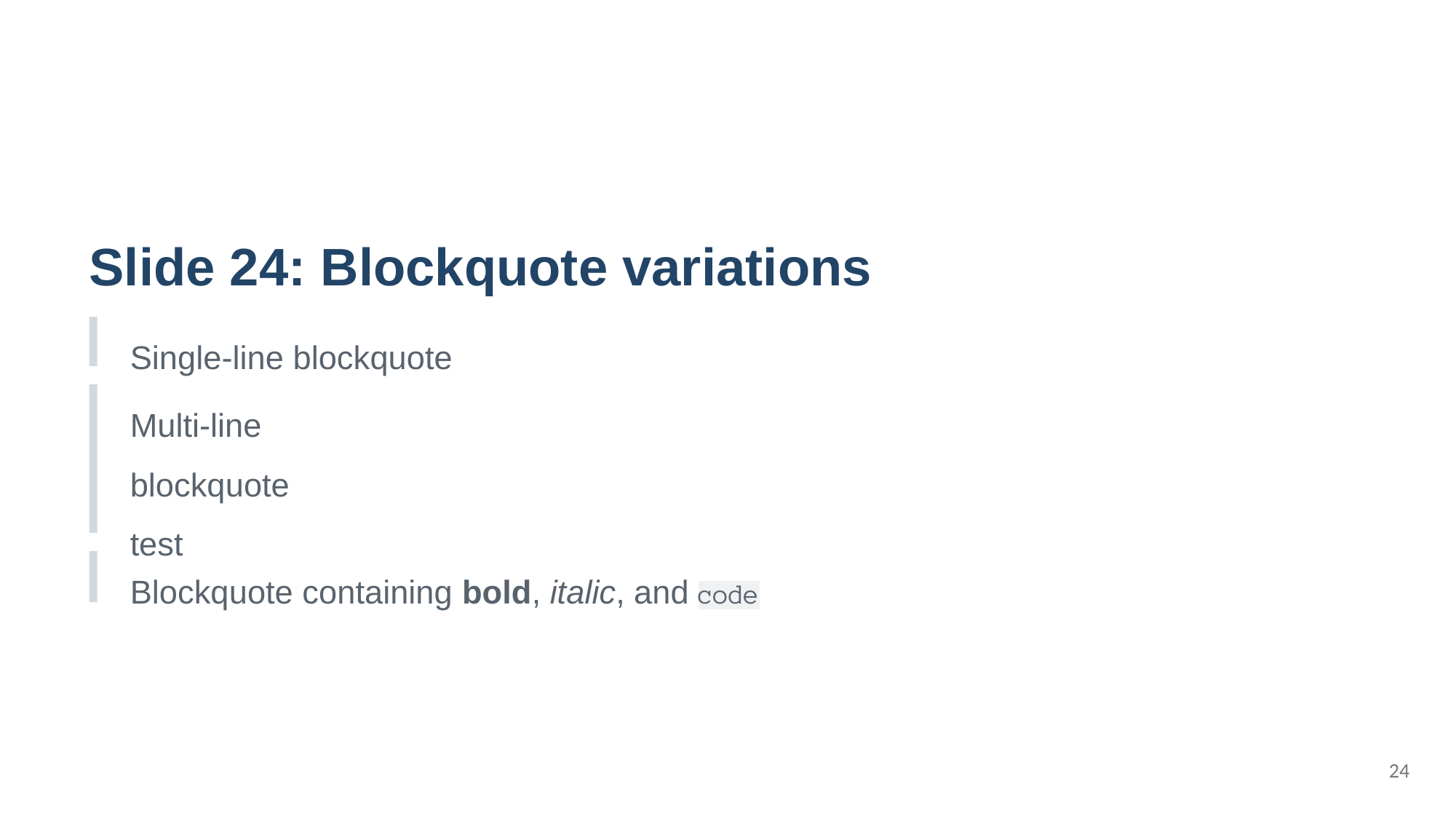

Slide 24: Blockquote variations

Single-line blockquote

Multi-line
blockquote
test

Blockquote containing bold, italic, and code
24